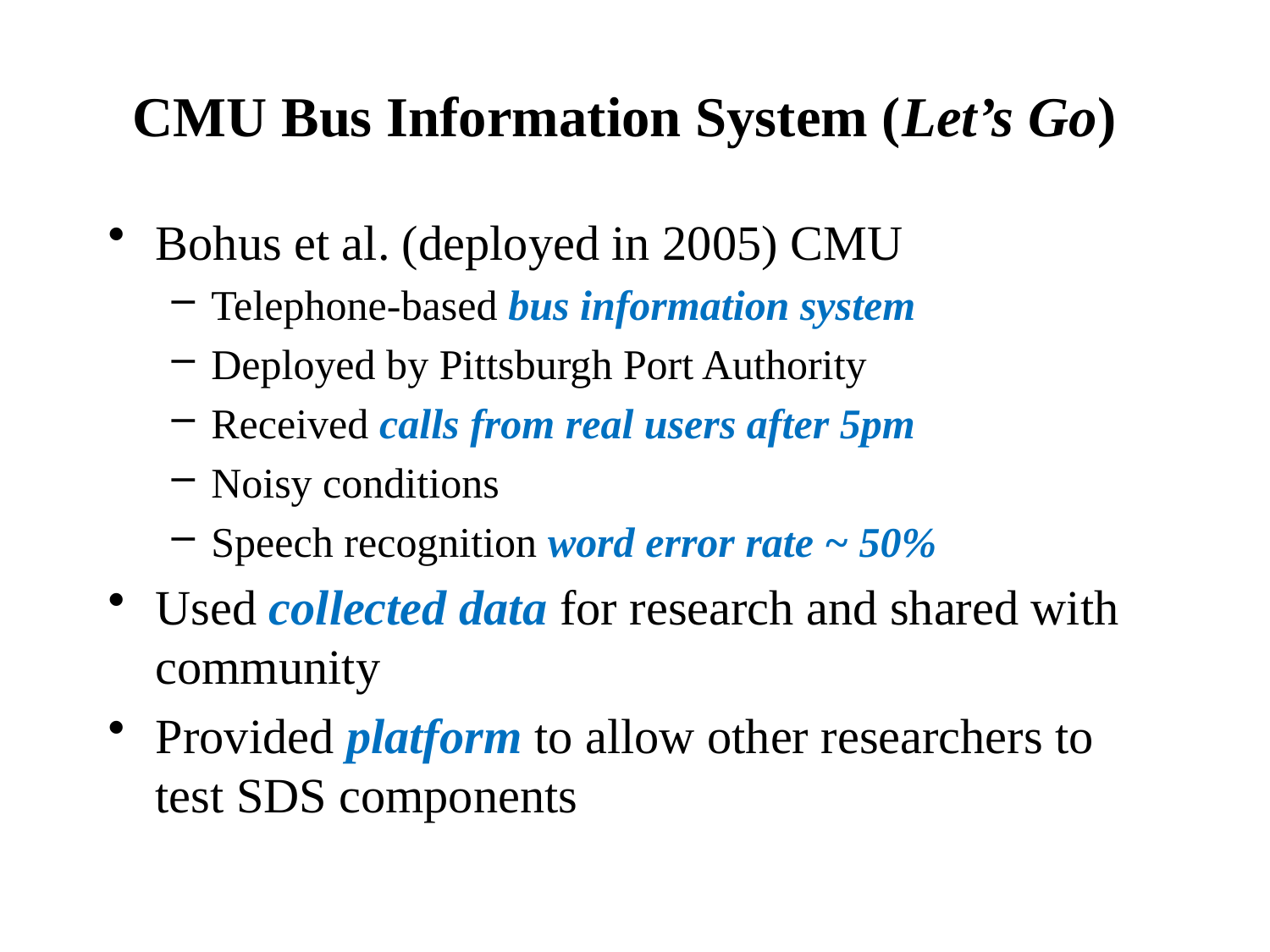

# CMU Bus Information System (Let’s Go)
Bohus et al. (deployed in 2005) CMU
Telephone-based bus information system
Deployed by Pittsburgh Port Authority
Received calls from real users after 5pm
Noisy conditions
Speech recognition word error rate ~ 50%
Used collected data for research and shared with community
Provided platform to allow other researchers to test SDS components